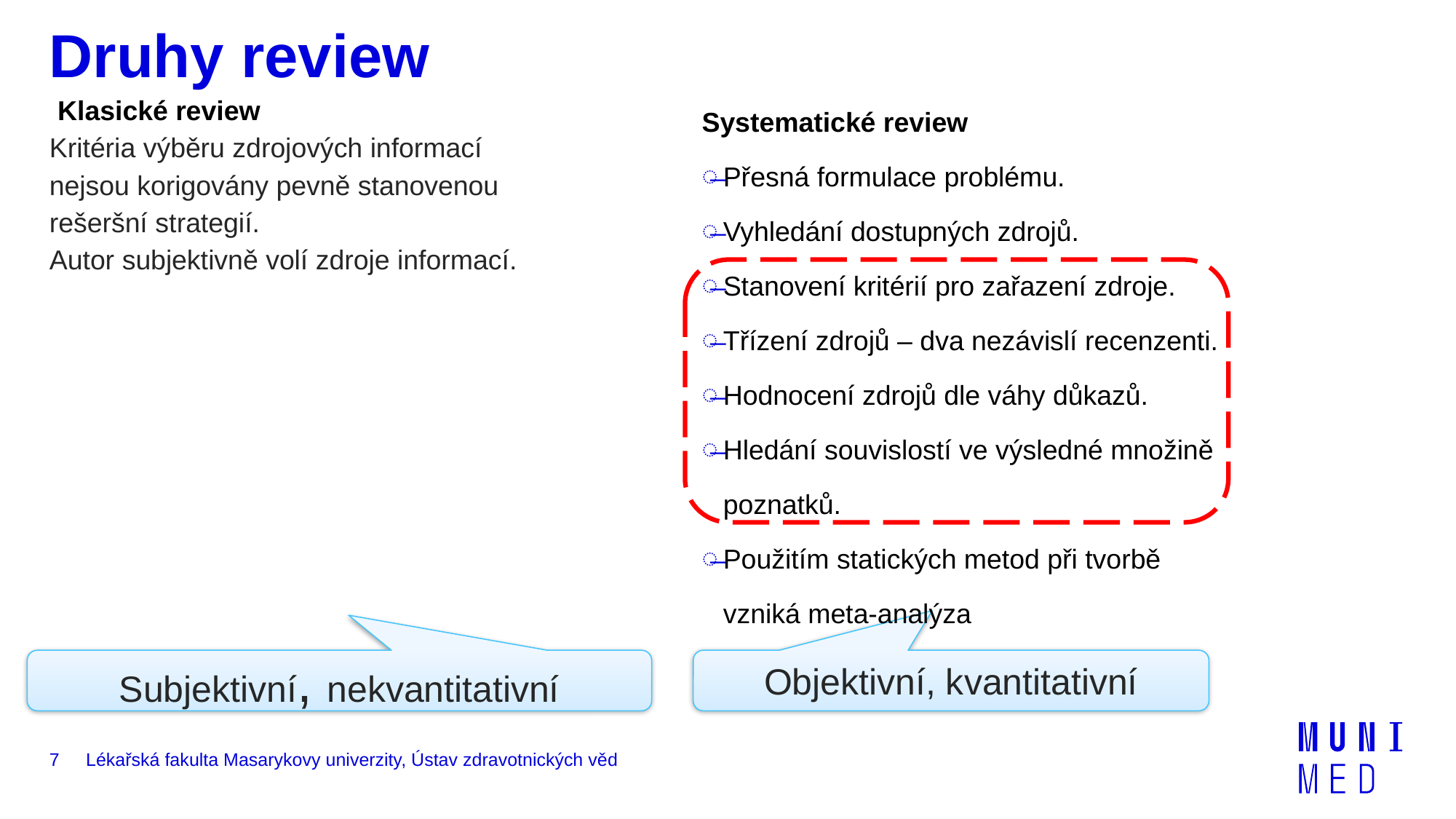

# Druhy review
Systematické review
Přesná formulace problému.
Vyhledání dostupných zdrojů.
Stanovení kritérií pro zařazení zdroje.
Třízení zdrojů – dva nezávislí recenzenti.
Hodnocení zdrojů dle váhy důkazů.
Hledání souvislostí ve výsledné množině poznatků.
Použitím statických metod při tvorbě vzniká meta-analýza

Klasické review
Kritéria výběru zdrojových informací nejsou korigovány pevně stanovenou rešeršní strategií.
Autor subjektivně volí zdroje informací.

Subjektivní, nekvantitativní
Objektivní, kvantitativní
7
Lékařská fakulta Masarykovy univerzity, Ústav zdravotnických věd